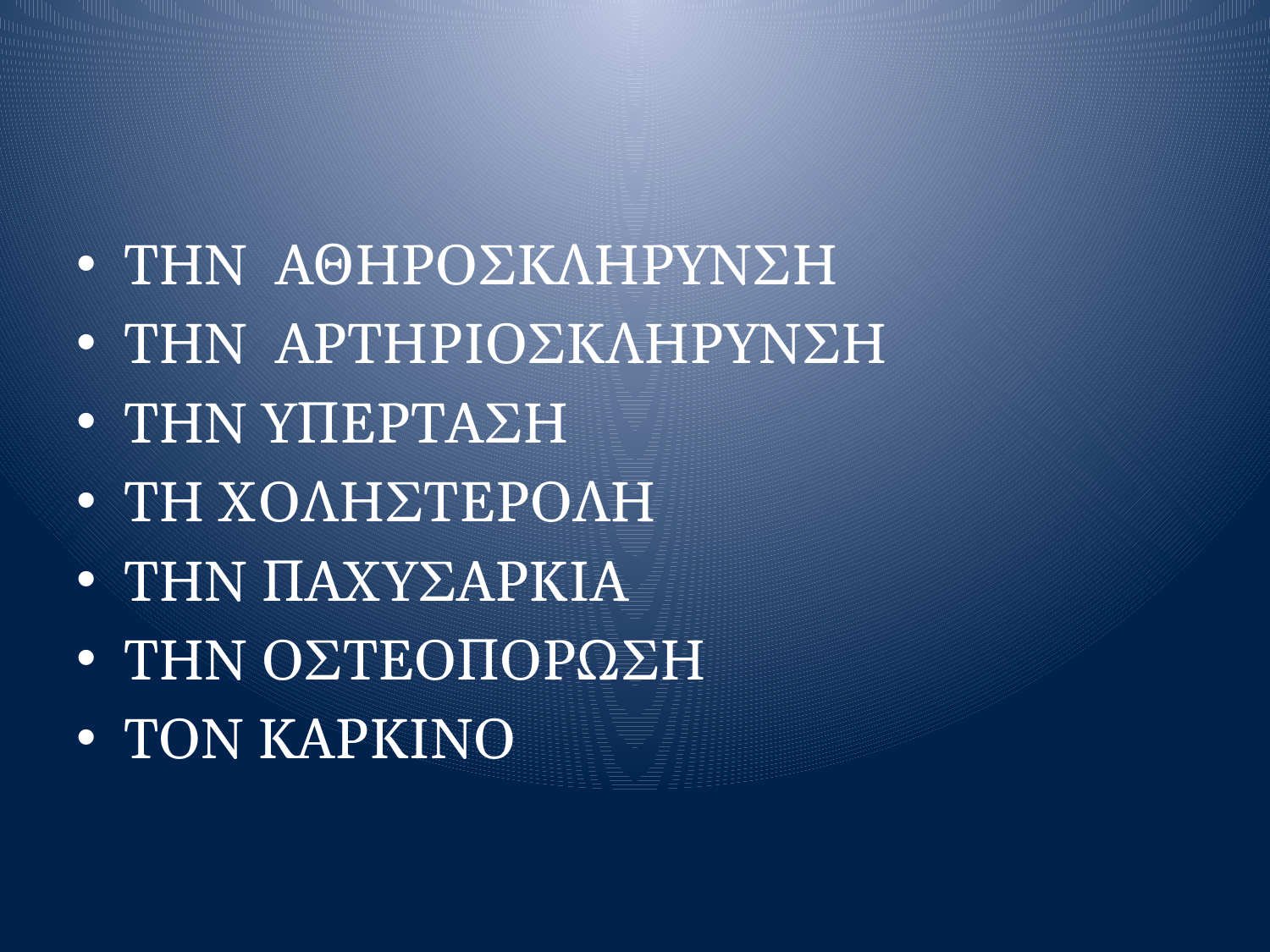

#
TΗΝ  ΑΘΗΡΟΣΚΛΗΡΥΝΣΗ
ΤΗΝ  ΑΡΤΗΡΙΟΣΚΛΗΡΥΝΣΗ
ΤΗΝ ΥΠΕΡΤΑΣΗ
ΤΗ ΧΟΛΗΣΤΕΡΟΛΗ
ΤΗΝ ΠΑΧΥΣΑΡΚΙΑ
ΤΗΝ ΟΣΤΕΟΠΟΡΩΣΗ
ΤΟΝ ΚΑΡΚΙΝΟ